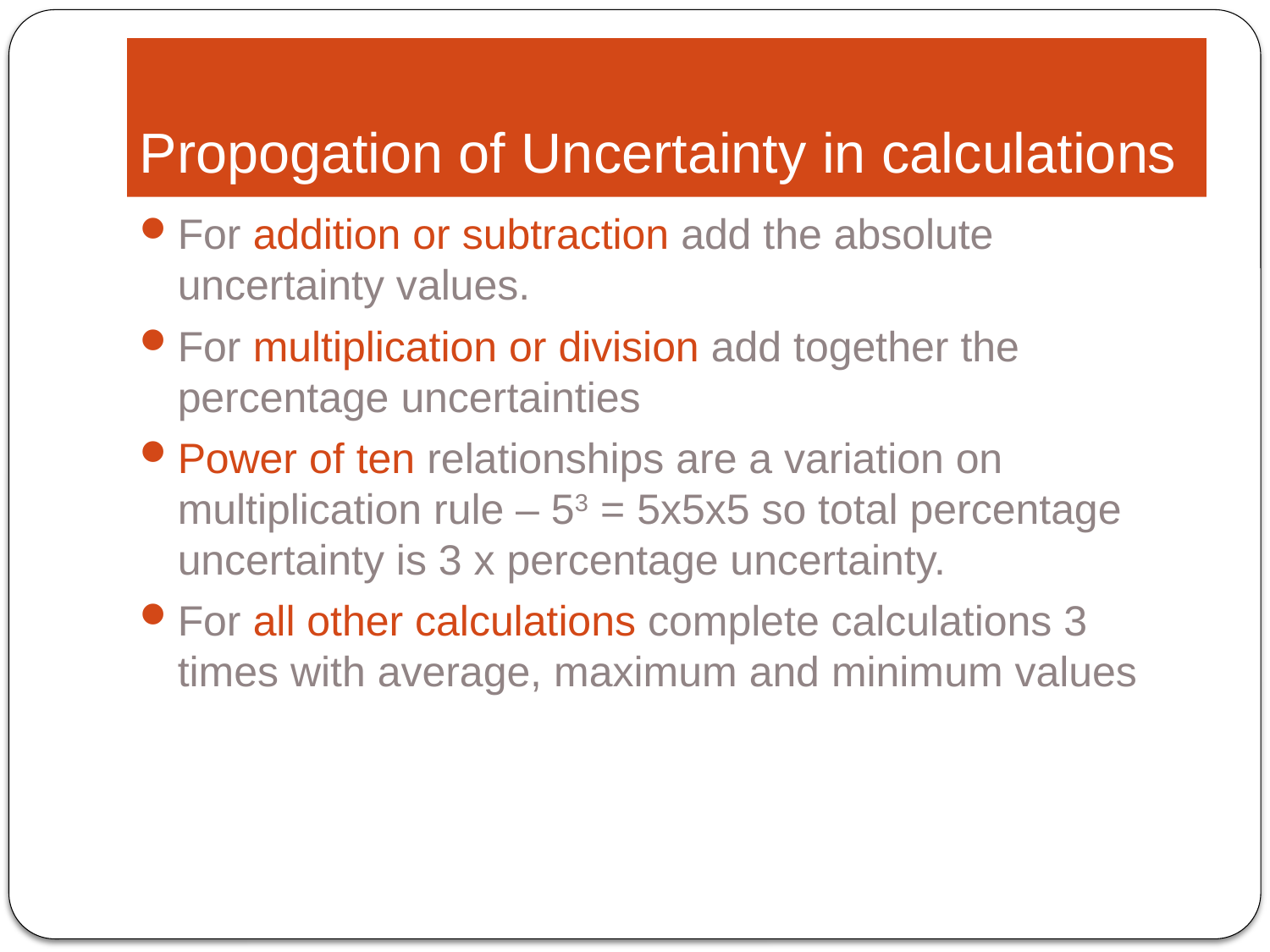

# Propogation of Uncertainty in calculations
For addition or subtraction add the absolute uncertainty values.
For multiplication or division add together the percentage uncertainties
Power of ten relationships are a variation on multiplication rule – 53 = 5x5x5 so total percentage uncertainty is 3 x percentage uncertainty.
For all other calculations complete calculations 3 times with average, maximum and minimum values